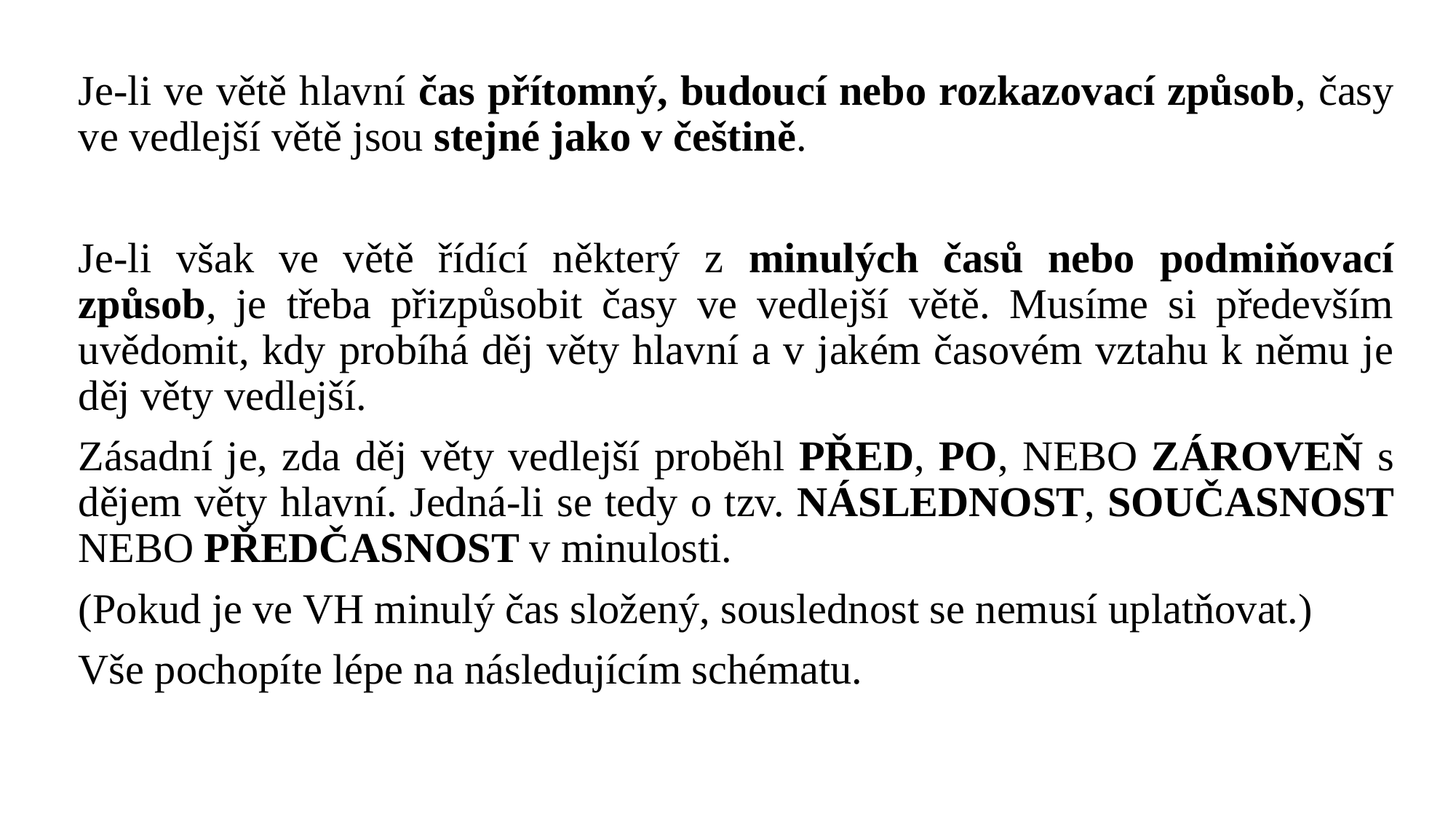

Je-li ve větě hlavní čas přítomný, budoucí nebo rozkazovací způsob, časy ve vedlejší větě jsou stejné jako v češtině.

Je-li však ve větě řídící některý z minulých časů nebo podmiňovací způsob, je třeba přizpůsobit časy ve vedlejší větě. Musíme si především uvědomit, kdy probíhá děj věty hlavní a v jakém časovém vztahu k němu je děj věty vedlejší.
Zásadní je, zda děj věty vedlejší proběhl PŘED, PO, NEBO ZÁROVEŇ s dějem věty hlavní. Jedná-li se tedy o tzv. NÁSLEDNOST, SOUČASNOST NEBO PŘEDČASNOST v minulosti.
(Pokud je ve VH minulý čas složený, souslednost se nemusí uplatňovat.)
Vše pochopíte lépe na následujícím schématu.